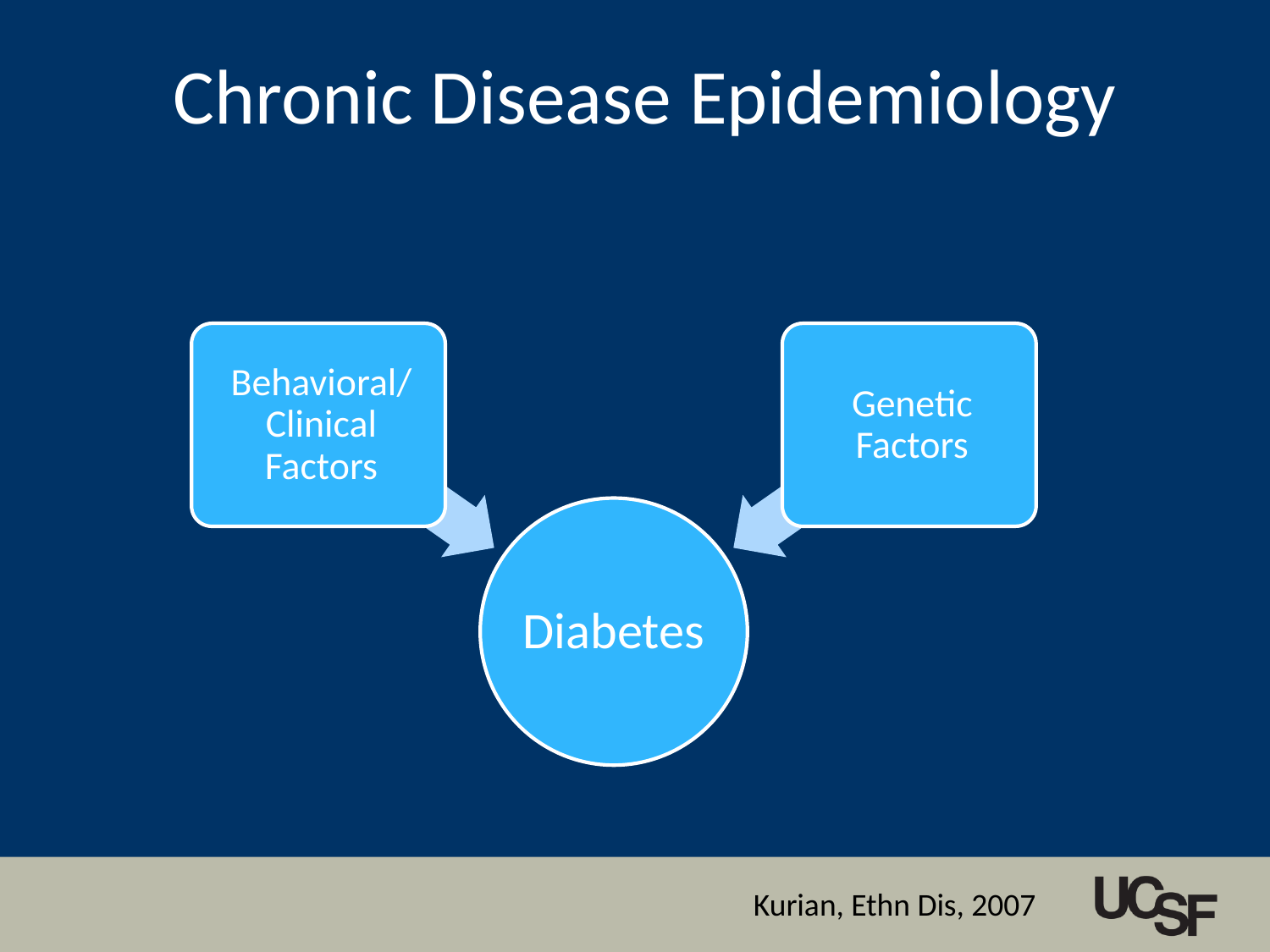

Chronic Disease Epidemiology
Diabetes
Behavioral/
Clinical Factors
Genetic Factors

Kurian, Ethn Dis, 2007